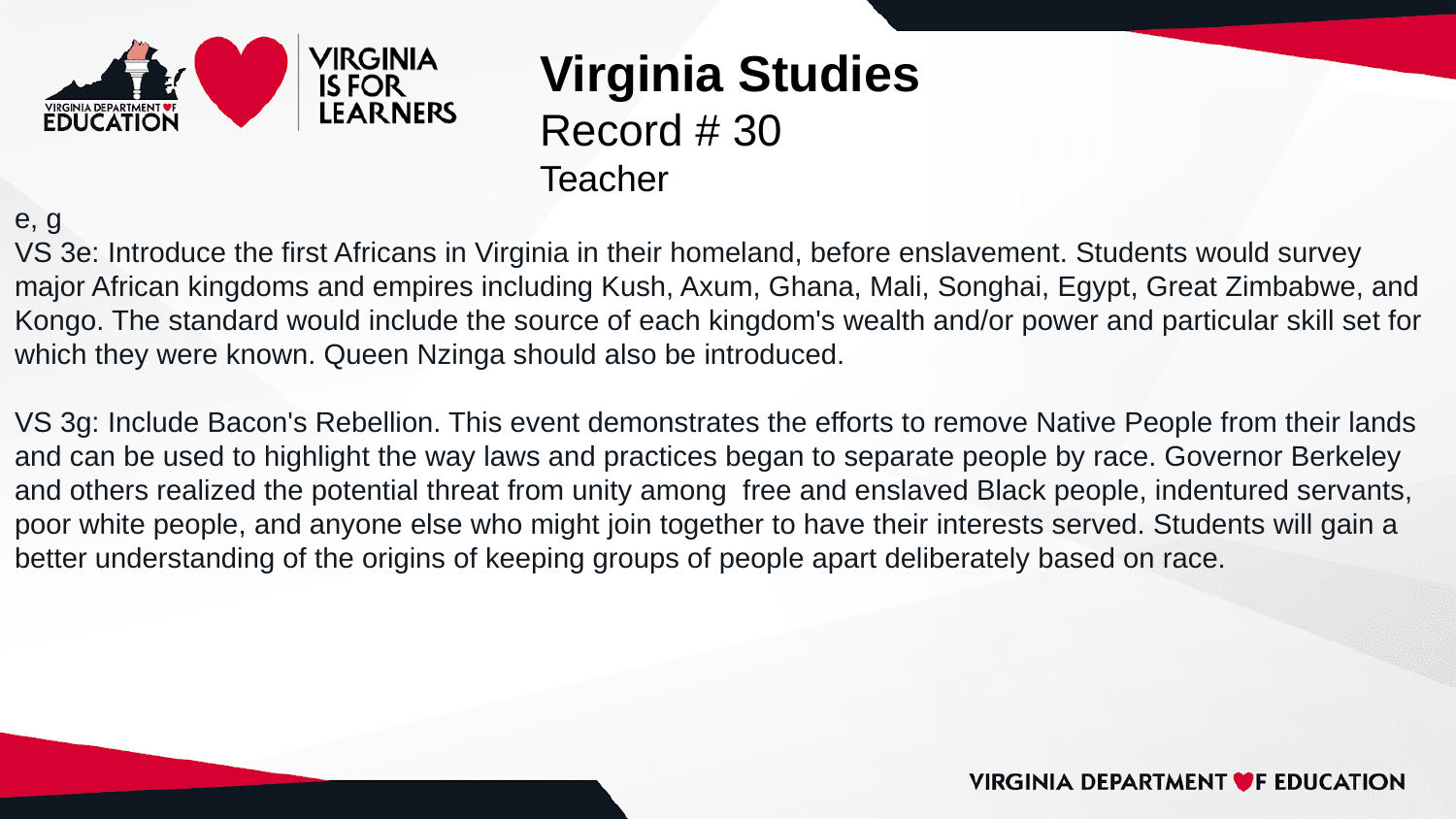

# Virginia Studies
Record # 30
Teacher
e, g
VS 3e: Introduce the first Africans in Virginia in their homeland, before enslavement. Students would survey major African kingdoms and empires including Kush, Axum, Ghana, Mali, Songhai, Egypt, Great Zimbabwe, and Kongo. The standard would include the source of each kingdom's wealth and/or power and particular skill set for which they were known. Queen Nzinga should also be introduced.

VS 3g: Include Bacon's Rebellion. This event demonstrates the efforts to remove Native People from their lands and can be used to highlight the way laws and practices began to separate people by race. Governor Berkeley and others realized the potential threat from unity among  free and enslaved Black people, indentured servants, poor white people, and anyone else who might join together to have their interests served. Students will gain a better understanding of the origins of keeping groups of people apart deliberately based on race.